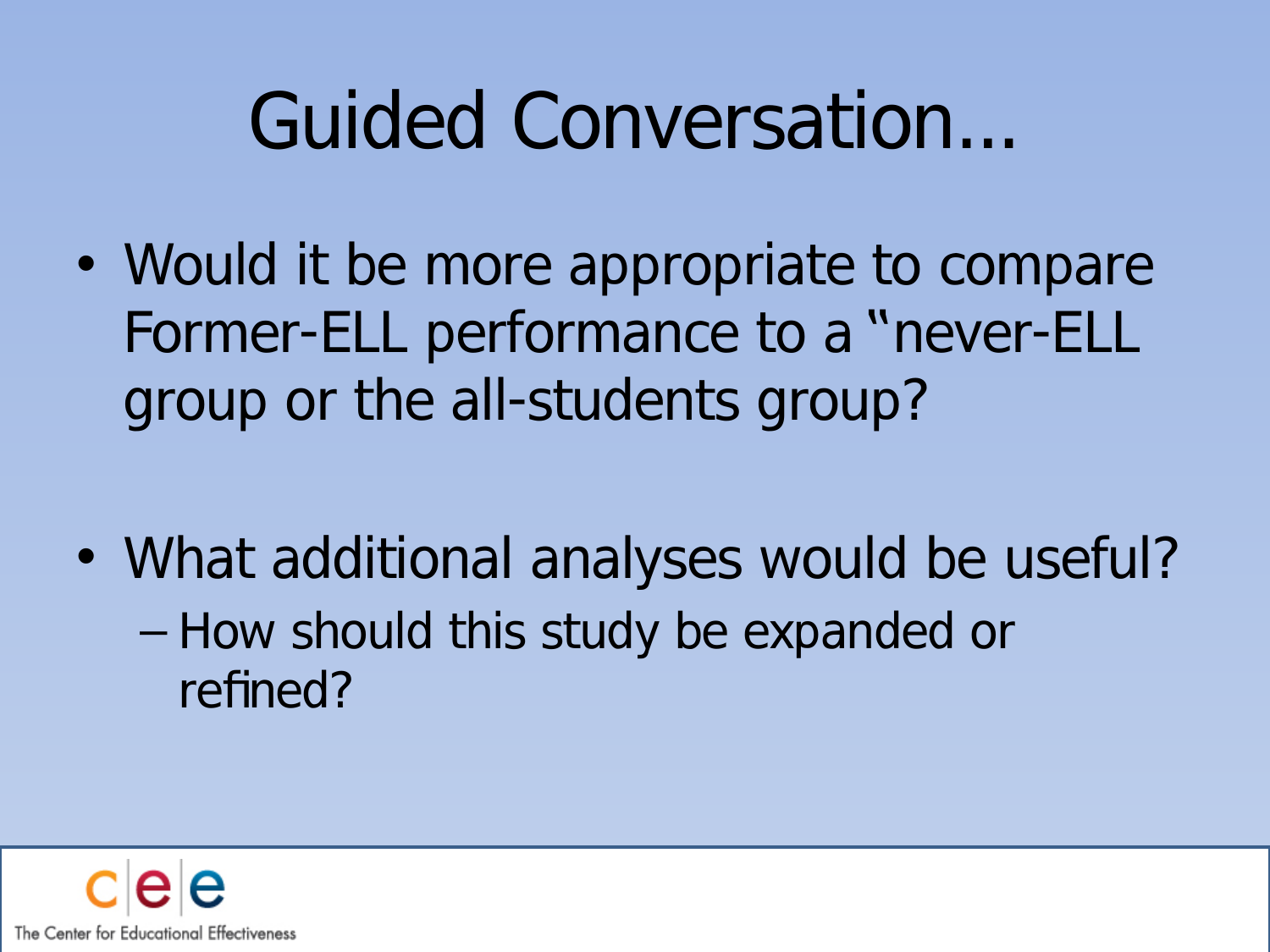

# Guided Conversation…
Would it be more appropriate to compare Former-ELL performance to a “never-ELL group or the all-students group?

What additional analyses would be useful?
How should this study be expanded or refined?